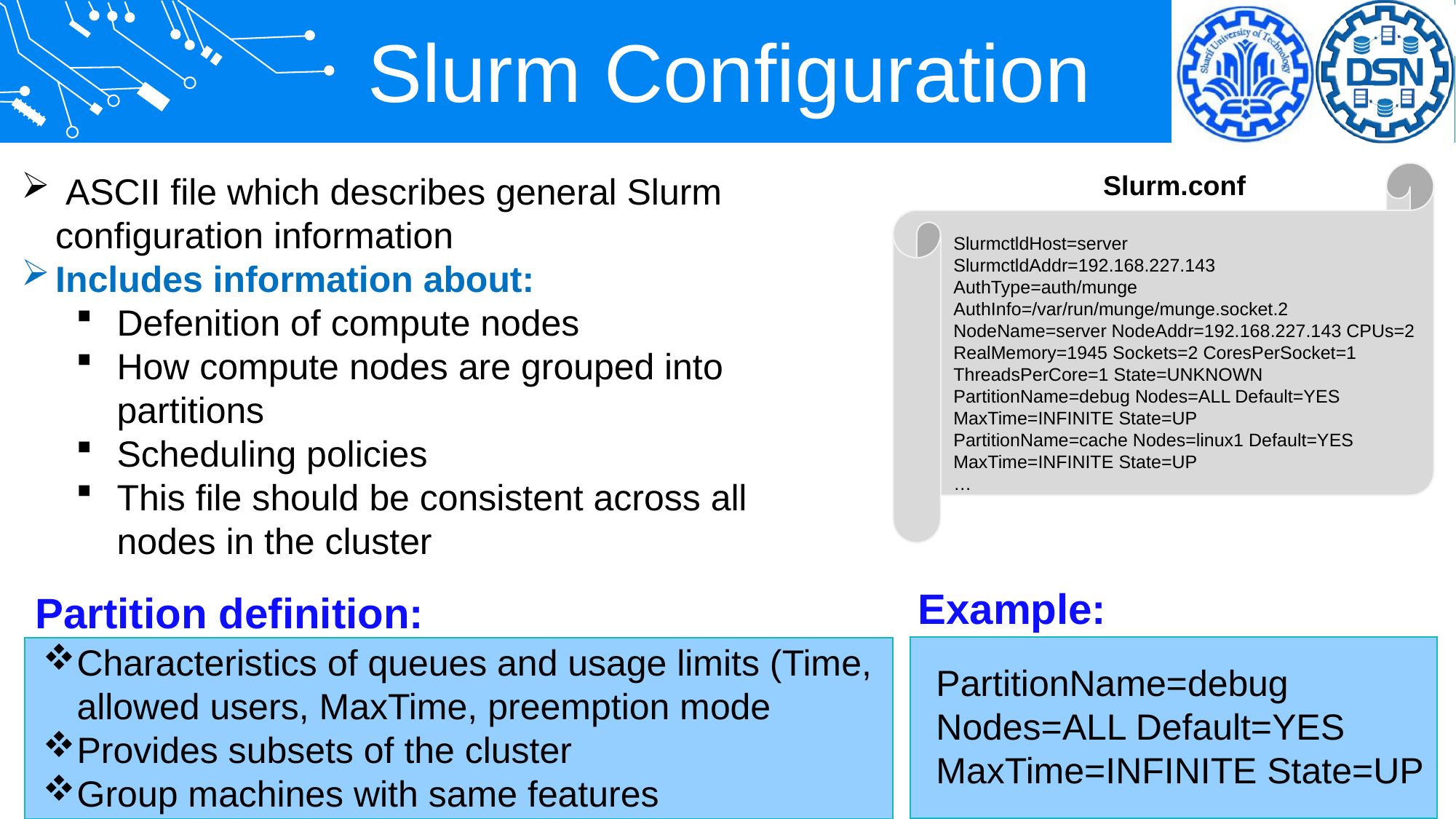

Slurm Configuration
 ASCII file which describes general Slurm configuration information
Includes information about:
Defenition of compute nodes
How compute nodes are grouped into partitions
Scheduling policies
This file should be consistent across all nodes in the cluster

SlurmctldHost=server
SlurmctldAddr=192.168.227.143
AuthType=auth/munge
AuthInfo=/var/run/munge/munge.socket.2
NodeName=server NodeAddr=192.168.227.143 CPUs=2 RealMemory=1945 Sockets=2 CoresPerSocket=1 ThreadsPerCore=1 State=UNKNOWN
PartitionName=debug Nodes=ALL Default=YES MaxTime=INFINITE State=UP
PartitionName=cache Nodes=linux1 Default=YES MaxTime=INFINITE State=UP
…

Slurm.conf
Example:

Partition definition:

Characteristics of queues and usage limits (Time, allowed users, MaxTime, preemption mode
Provides subsets of the cluster
Group machines with same features

PartitionName=debug Nodes=ALL Default=YES MaxTime=INFINITE State=UP